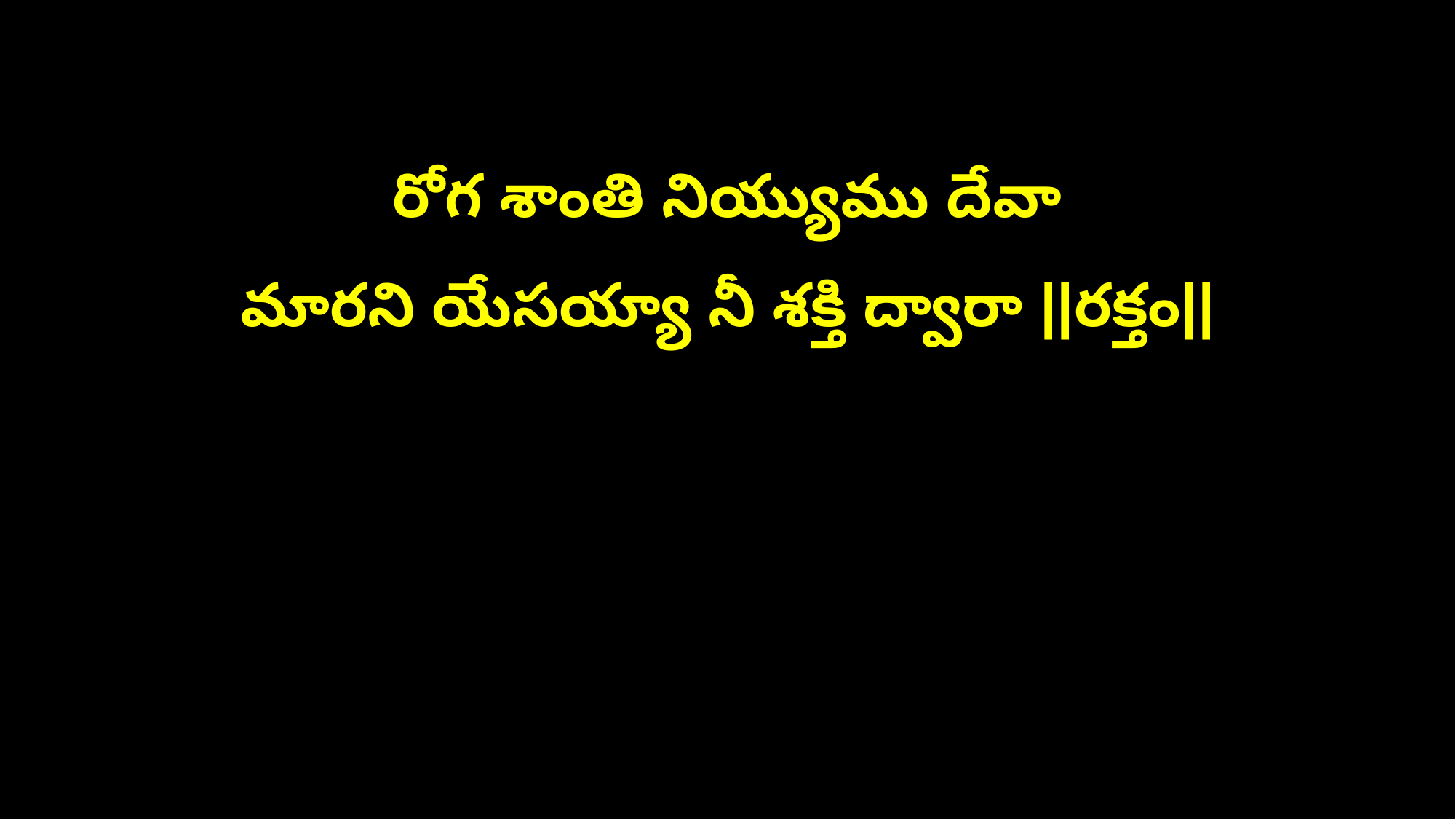

రోగ శాంతి నియ్యుము దేవా
మారని యేసయ్యా నీ శక్తి ద్వారా ||రక్తం||